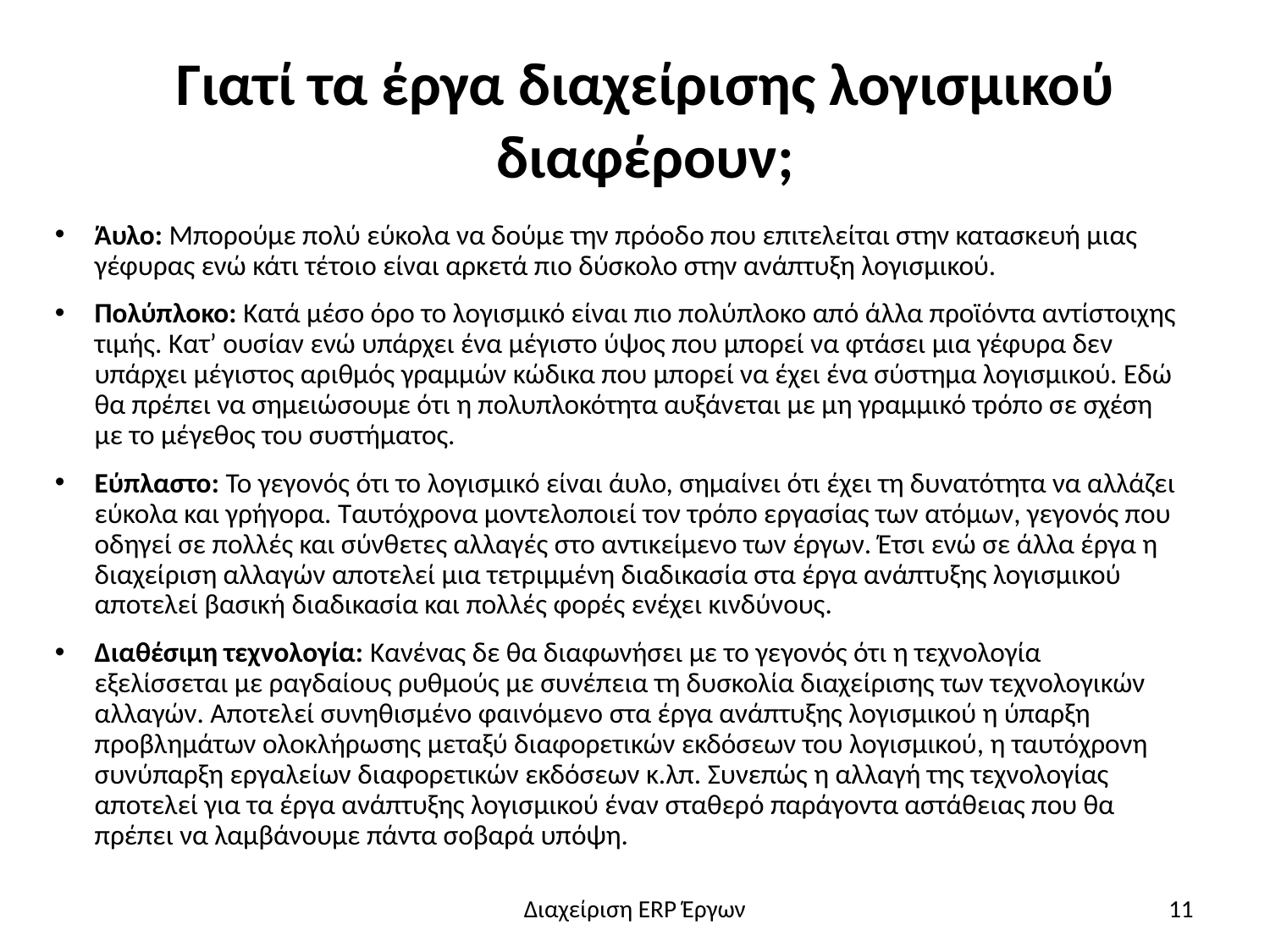

# Γιατί τα έργα διαχείρισης λογισμικού διαφέρουν;
Άυλο: Μπορούμε πολύ εύκολα να δούμε την πρόοδο που επιτελείται στην κατασκευή μιας γέφυρας ενώ κάτι τέτοιο είναι αρκετά πιο δύσκολο στην ανάπτυξη λογισμικού.
Πολύπλοκο: Κατά μέσο όρο το λογισμικό είναι πιο πολύπλοκο από άλλα προϊόντα αντίστοιχης τιμής. Κατ’ ουσίαν ενώ υπάρχει ένα μέγιστο ύψος που μπορεί να φτάσει μια γέφυρα δεν υπάρχει μέγιστος αριθμός γραμμών κώδικα που μπορεί να έχει ένα σύστημα λογισμικού. Εδώ θα πρέπει να σημειώσουμε ότι η πολυπλοκότητα αυξάνεται με μη γραμμικό τρόπο σε σχέση με το μέγεθος του συστήματος.
Εύπλαστο: Το γεγονός ότι το λογισμικό είναι άυλο, σημαίνει ότι έχει τη δυνατότητα να αλλάζει εύκολα και γρήγορα. Ταυτόχρονα μοντελοποιεί τον τρόπο εργασίας των ατόμων, γεγονός που οδηγεί σε πολλές και σύνθετες αλλαγές στο αντικείμενο των έργων. Έτσι ενώ σε άλλα έργα η διαχείριση αλλαγών αποτελεί μια τετριμμένη διαδικασία στα έργα ανάπτυξης λογισμικού αποτελεί βασική διαδικασία και πολλές φορές ενέχει κινδύνους.
Διαθέσιμη τεχνολογία: Κανένας δε θα διαφωνήσει με το γεγονός ότι η τεχνολογία εξελίσσεται με ραγδαίους ρυθμούς με συνέπεια τη δυσκολία διαχείρισης των τεχνολογικών αλλαγών. Αποτελεί συνηθισμένο φαινόμενο στα έργα ανάπτυξης λογισμικού η ύπαρξη προβλημάτων ολοκλήρωσης μεταξύ διαφορετικών εκδόσεων του λογισμικού, η ταυτόχρονη συνύπαρξη εργαλείων διαφορετικών εκδόσεων κ.λπ. Συνεπώς η αλλαγή της τεχνολογίας αποτελεί για τα έργα ανάπτυξης λογισμικού έναν σταθερό παράγοντα αστάθειας που θα πρέπει να λαμβάνουμε πάντα σοβαρά υπόψη.
Διαχείριση ERP Έργων
11